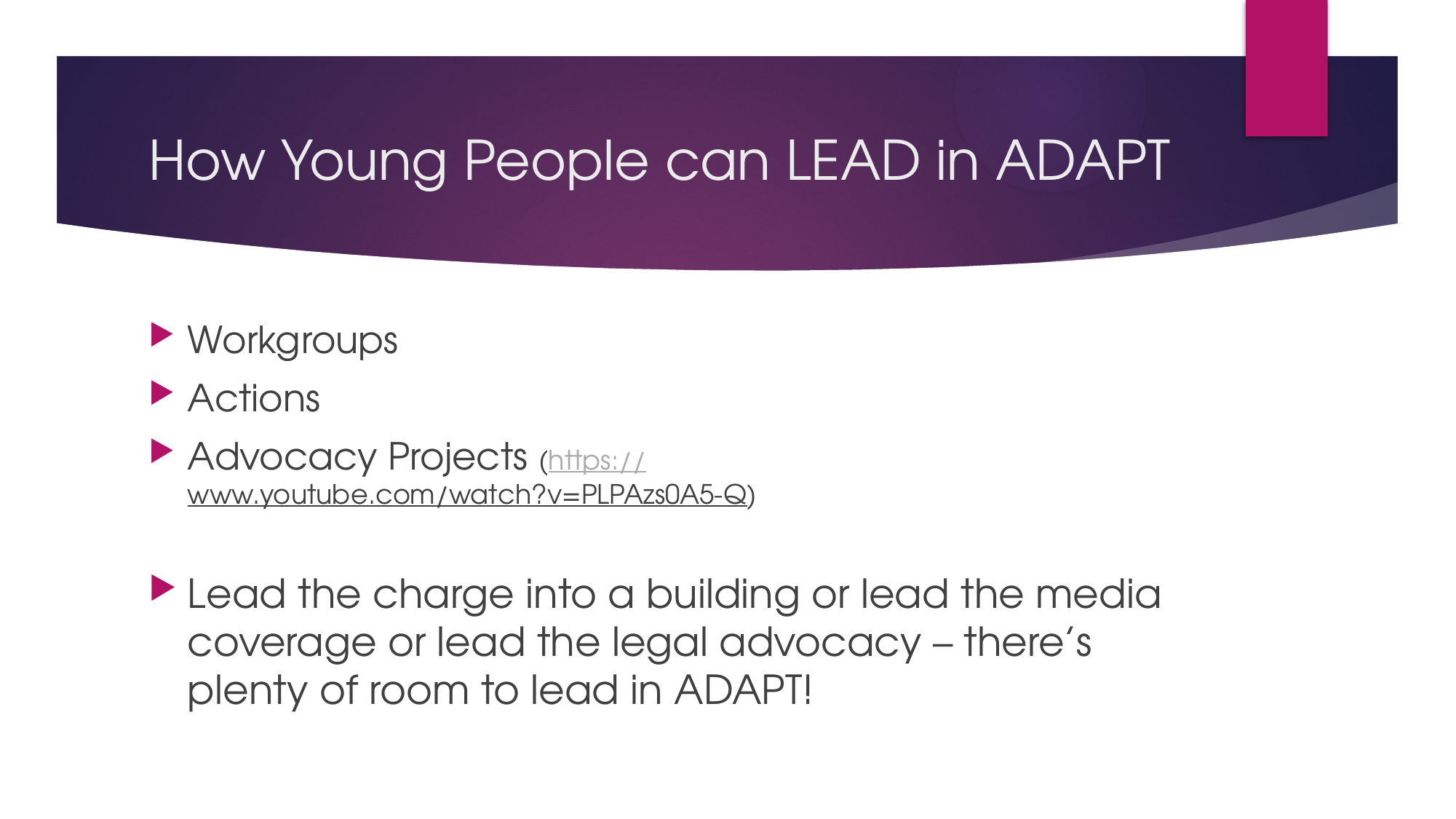

# How Young People can LEAD in ADAPT
Workgroups
Actions
Advocacy Projects (https://www.youtube.com/watch?v=PLPAzs0A5-Q)

Lead the charge into a building or lead the media coverage or lead the legal advocacy – there’s plenty of room to lead in ADAPT!